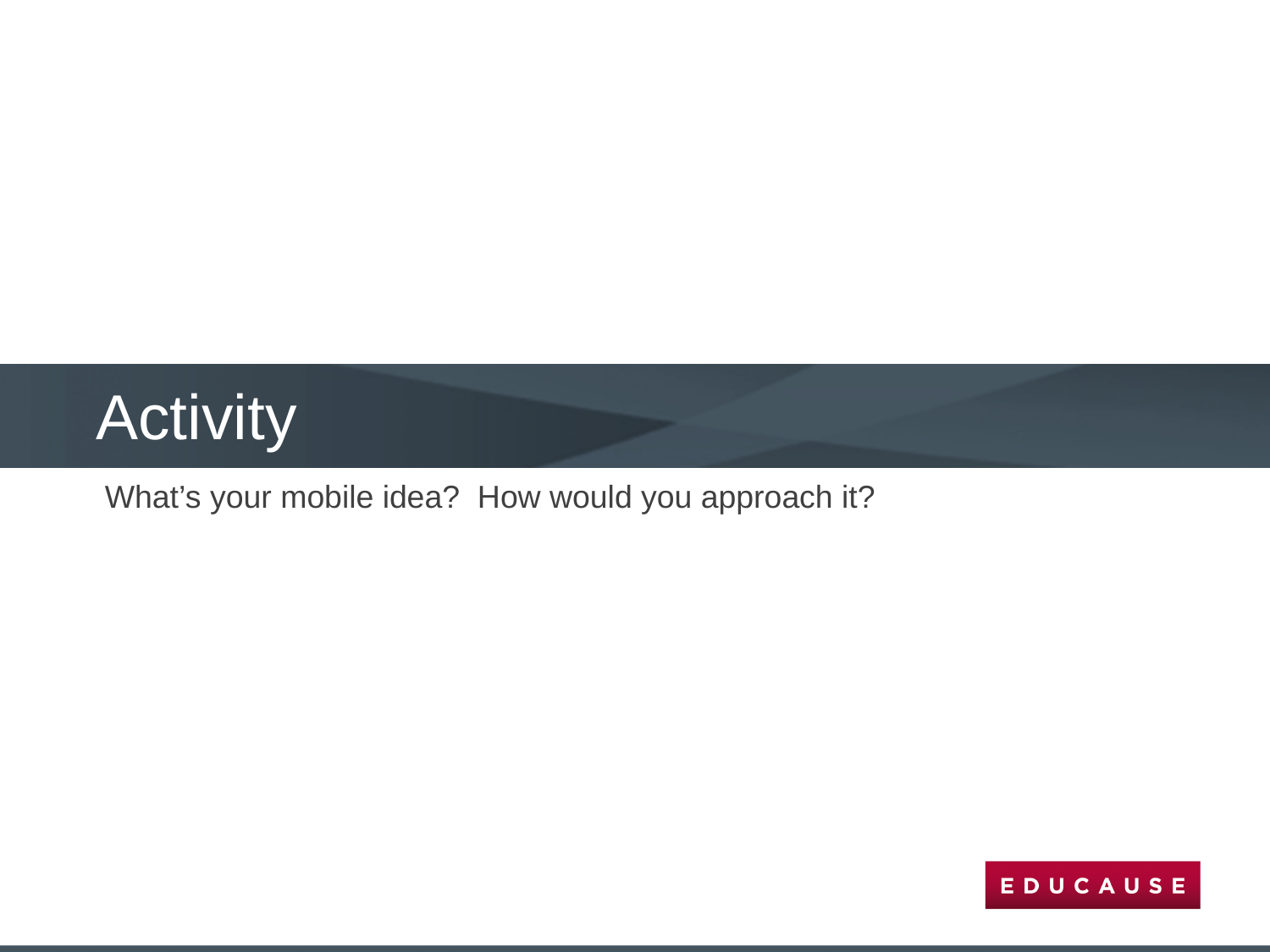

Activity
What’s your mobile idea?  How would you approach it?